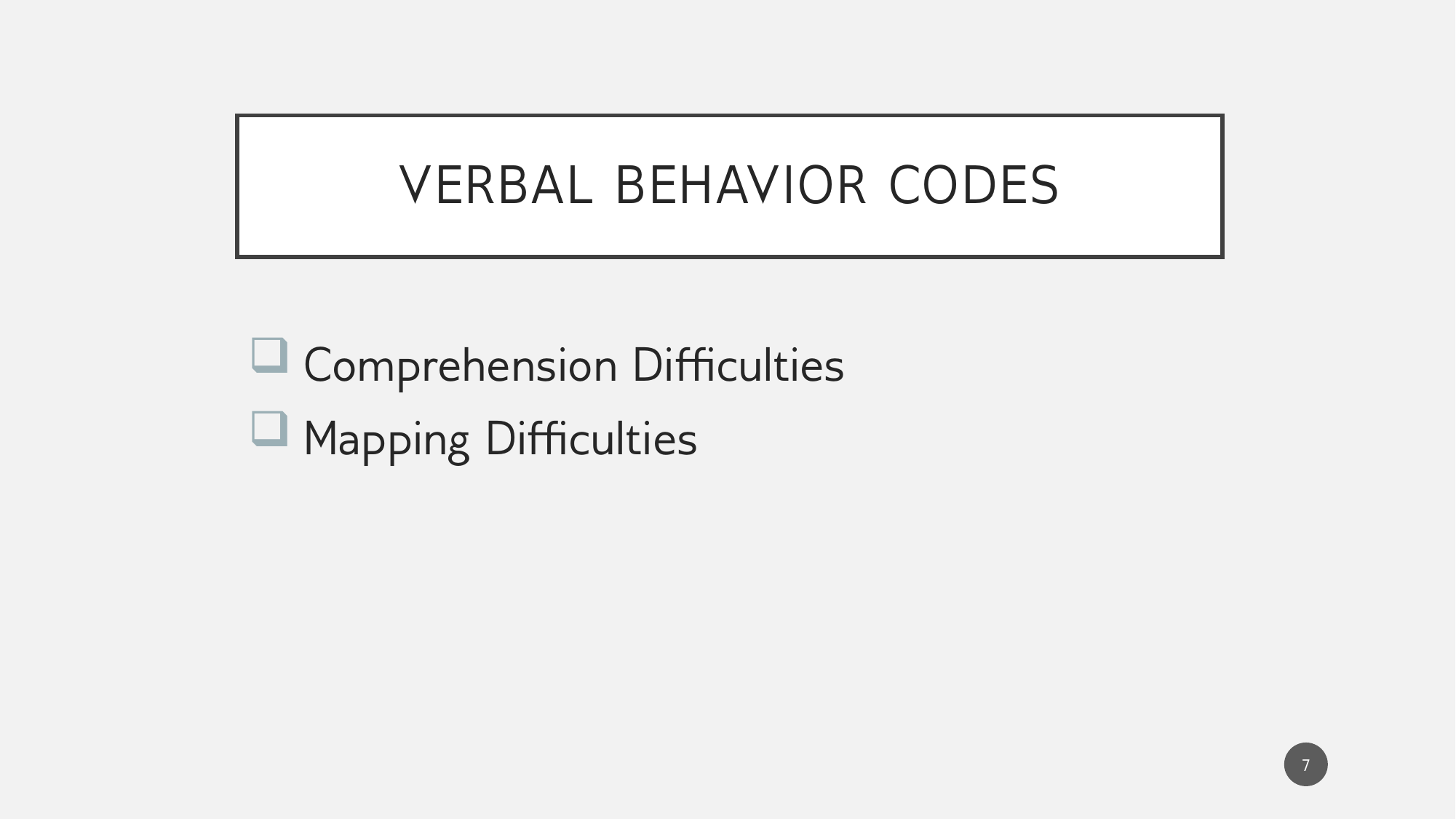

# Verbal behavior codes
Comprehension Difficulties
Mapping Difficulties
7